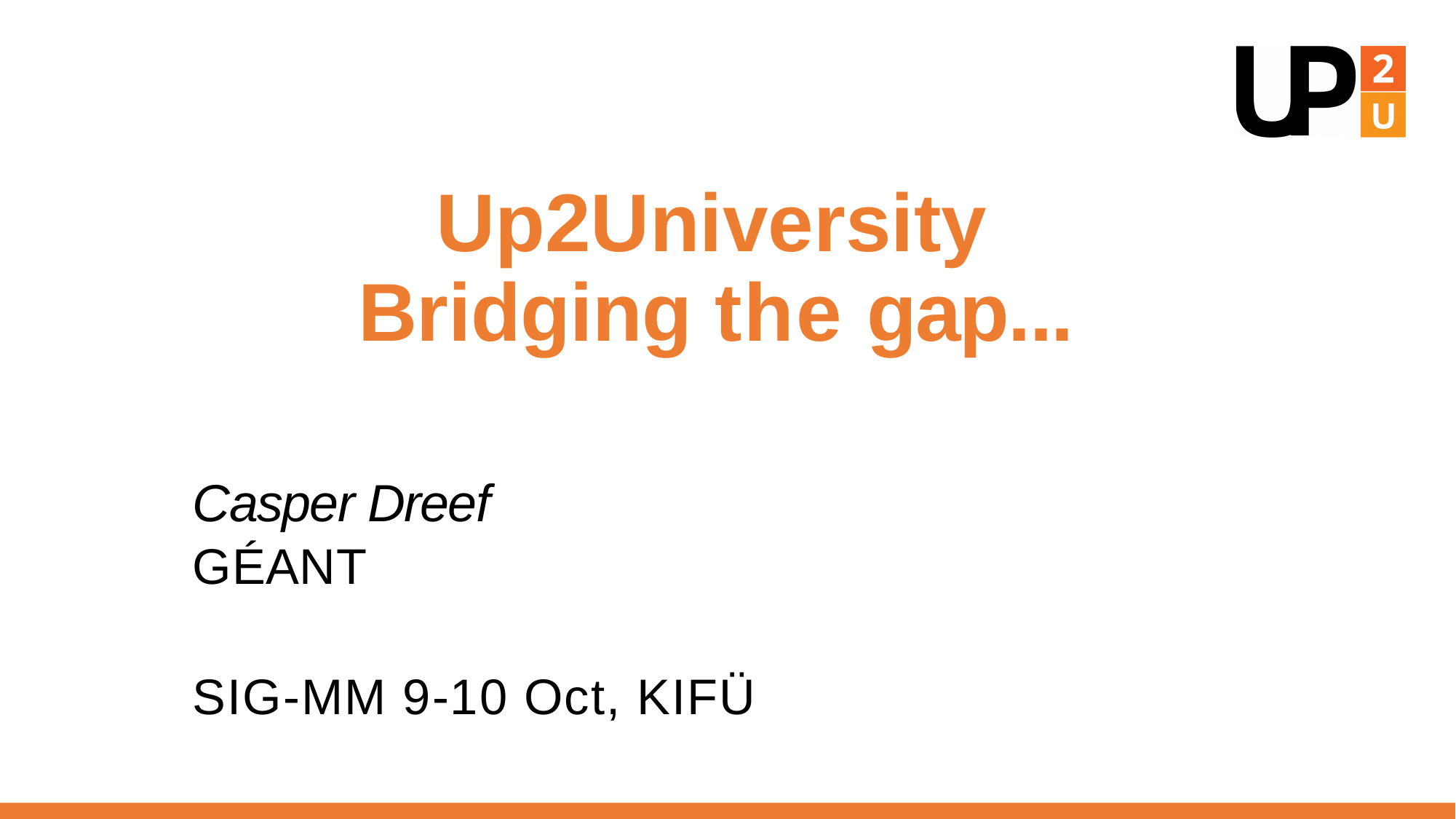

Up2University  Bridging the gap...
Casper Dreef
GÉANT

SIG-MM 9-10 Oct, KIFÜ